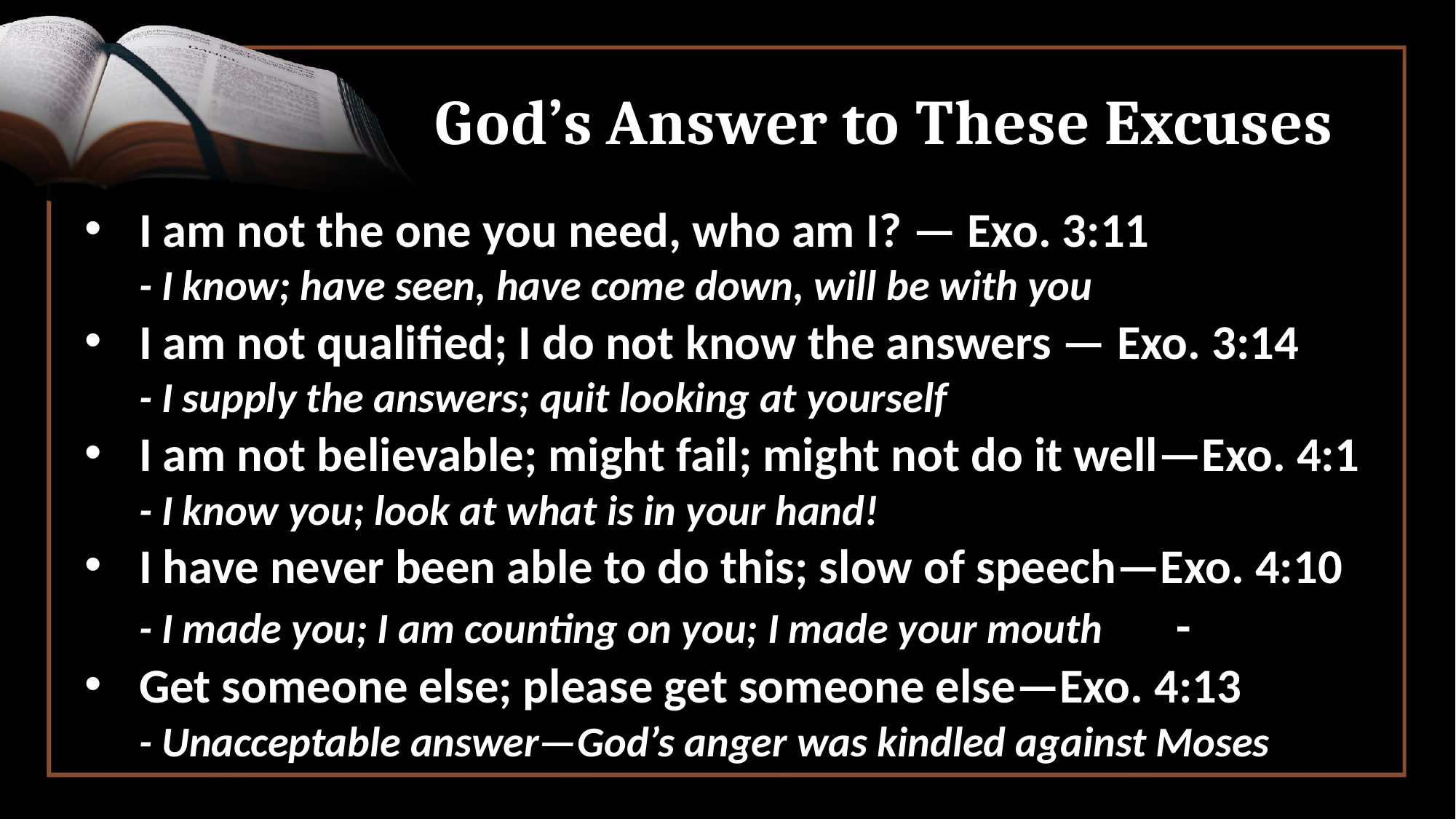

# God’s Answer to These Excuses
I am not the one you need, who am I? — Exo. 3:11
	- I know; have seen, have come down, will be with you
I am not qualified; I do not know the answers — Exo. 3:14
	- I supply the answers; quit looking at yourself
I am not believable; might fail; might not do it well—Exo. 4:1
	- I know you; look at what is in your hand!
I have never been able to do this; slow of speech—Exo. 4:10
	- I made you; I am counting on you; I made your mouth	-
Get someone else; please get someone else—Exo. 4:13
	- Unacceptable answer—God’s anger was kindled against Moses